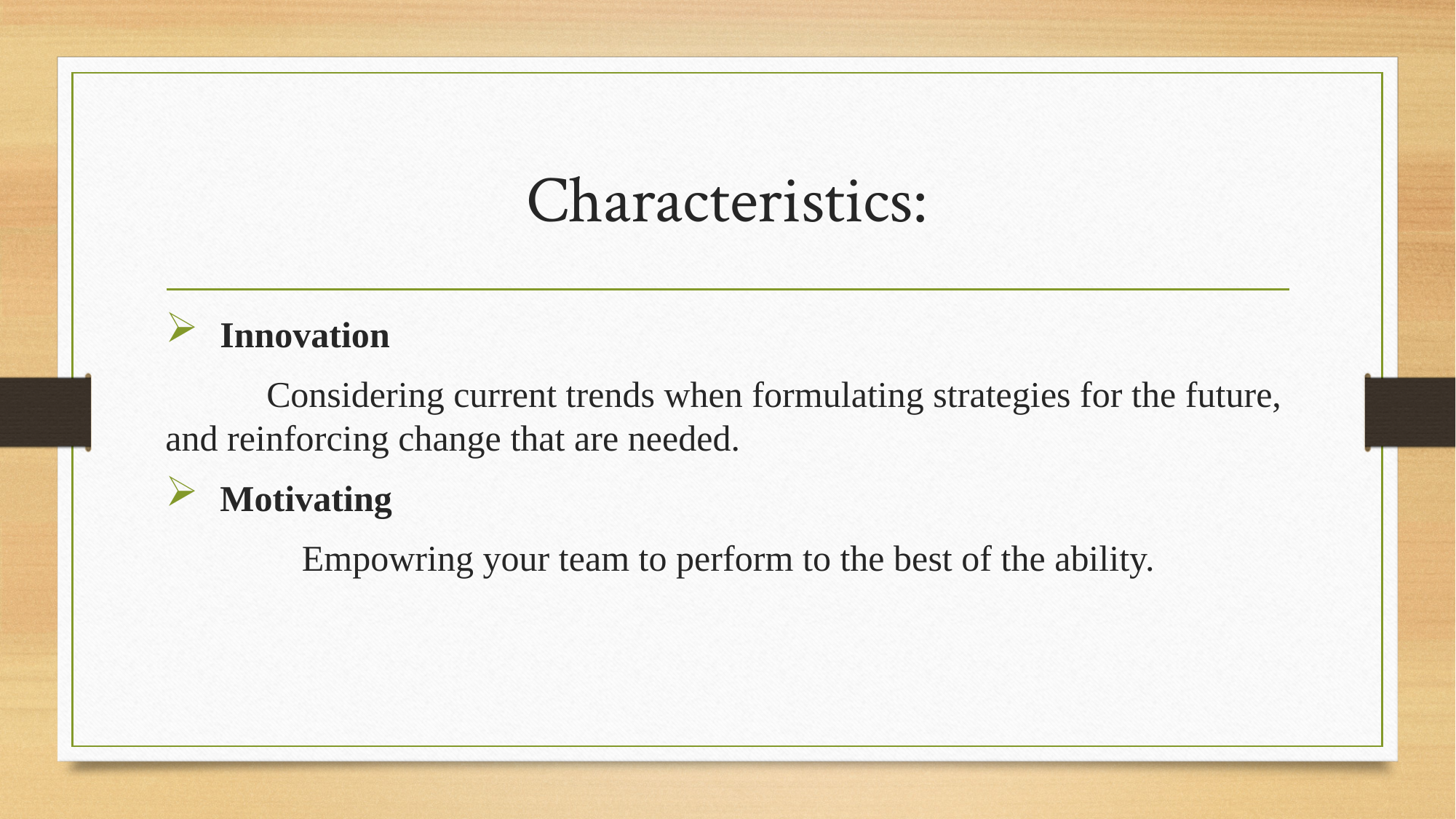

# Characteristics:
Innovation
            Considering current trends when formulating strategies for the future, and reinforcing change that are needed.
Motivating
               Empowring your team to perform to the best of the ability.